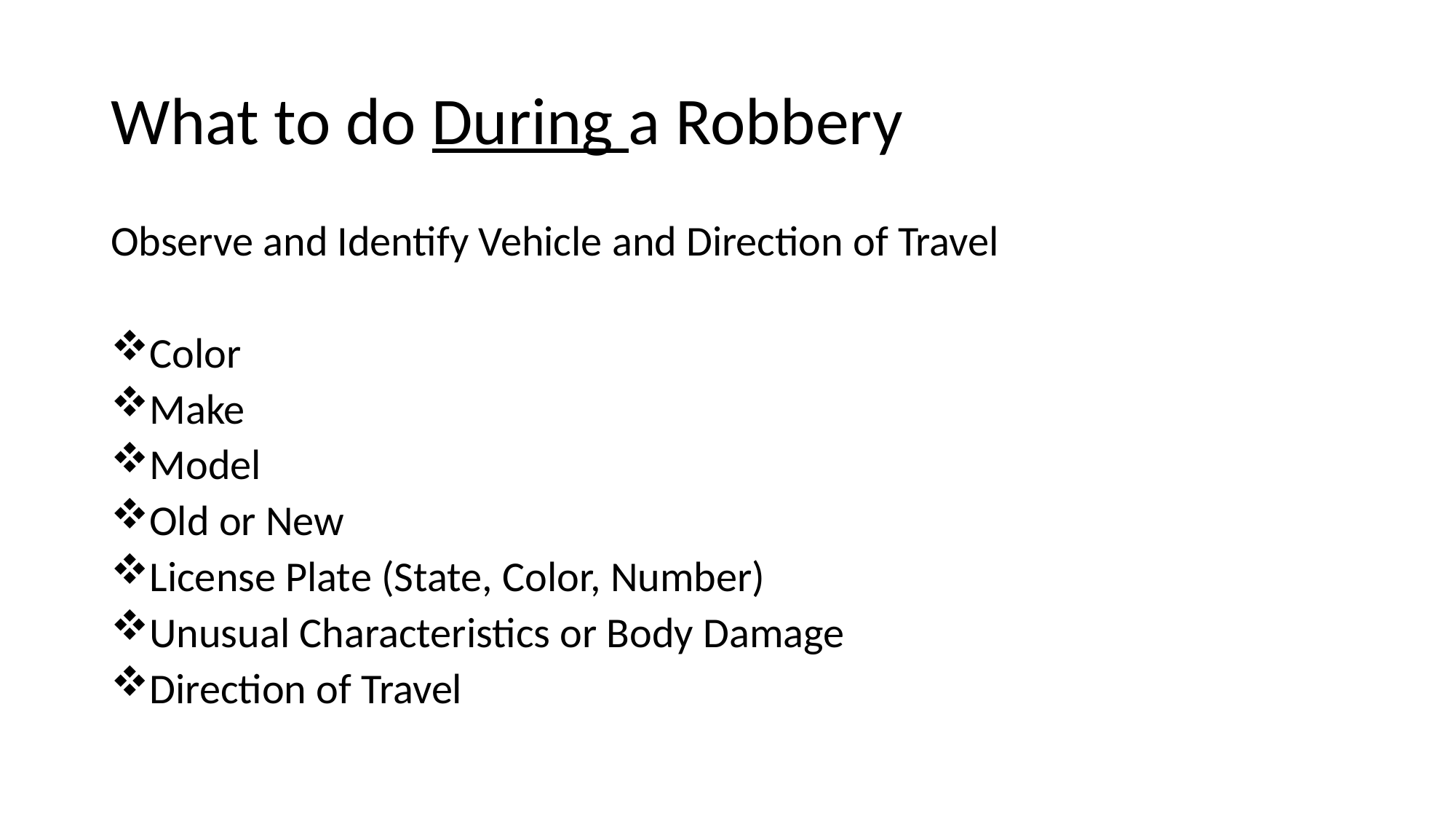

# What to do During a Robbery
Observe and Identify Vehicle and Direction of Travel

Color
Make
Model
Old or New
License Plate (State, Color, Number)
Unusual Characteristics or Body Damage
Direction of Travel